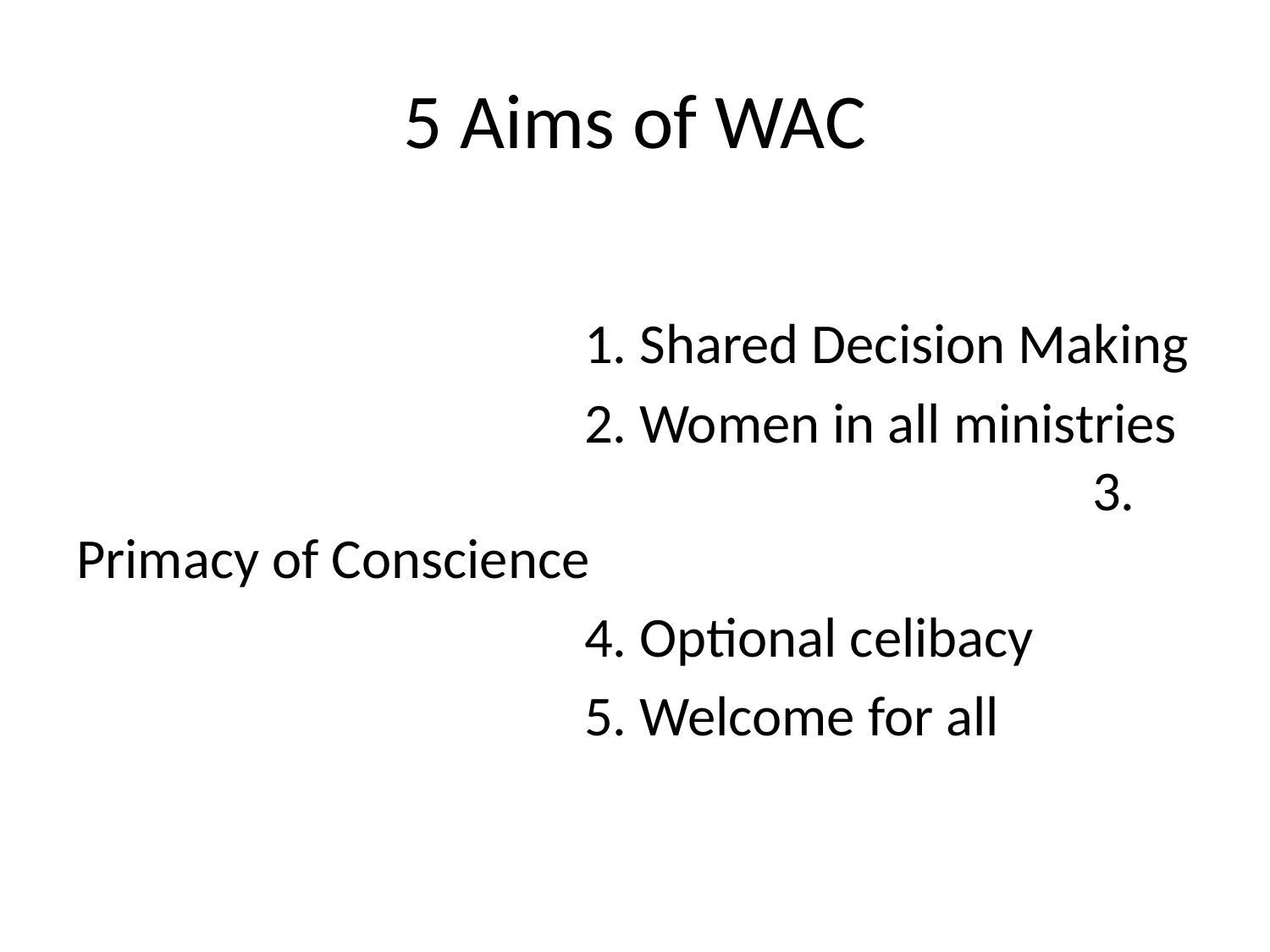

# 5 Aims of WAC

				1. Shared Decision Making
				2. Women in all ministries								3. Primacy of Conscience
				4. Optional celibacy
				5. Welcome for all